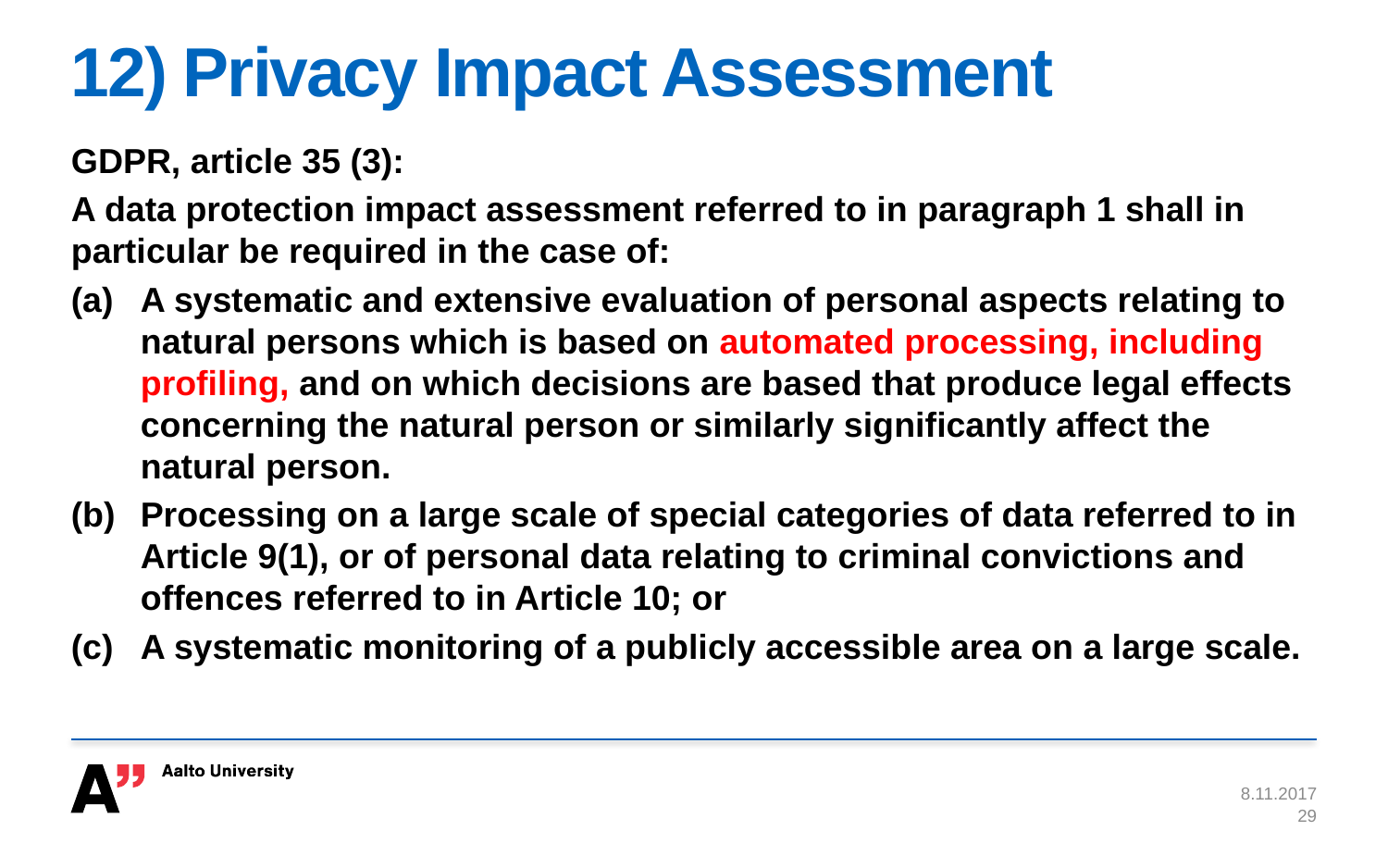

# 12) Privacy Impact Assessment
GDPR, article 35 (3):
A data protection impact assessment referred to in paragraph 1 shall in particular be required in the case of:
A systematic and extensive evaluation of personal aspects relating to natural persons which is based on automated processing, including profiling, and on which decisions are based that produce legal effects concerning the natural person or similarly significantly affect the natural person.
Processing on a large scale of special categories of data referred to in Article 9(1), or of personal data relating to criminal convictions and offences referred to in Article 10; or
A systematic monitoring of a publicly accessible area on a large scale.
8.11.2017
29